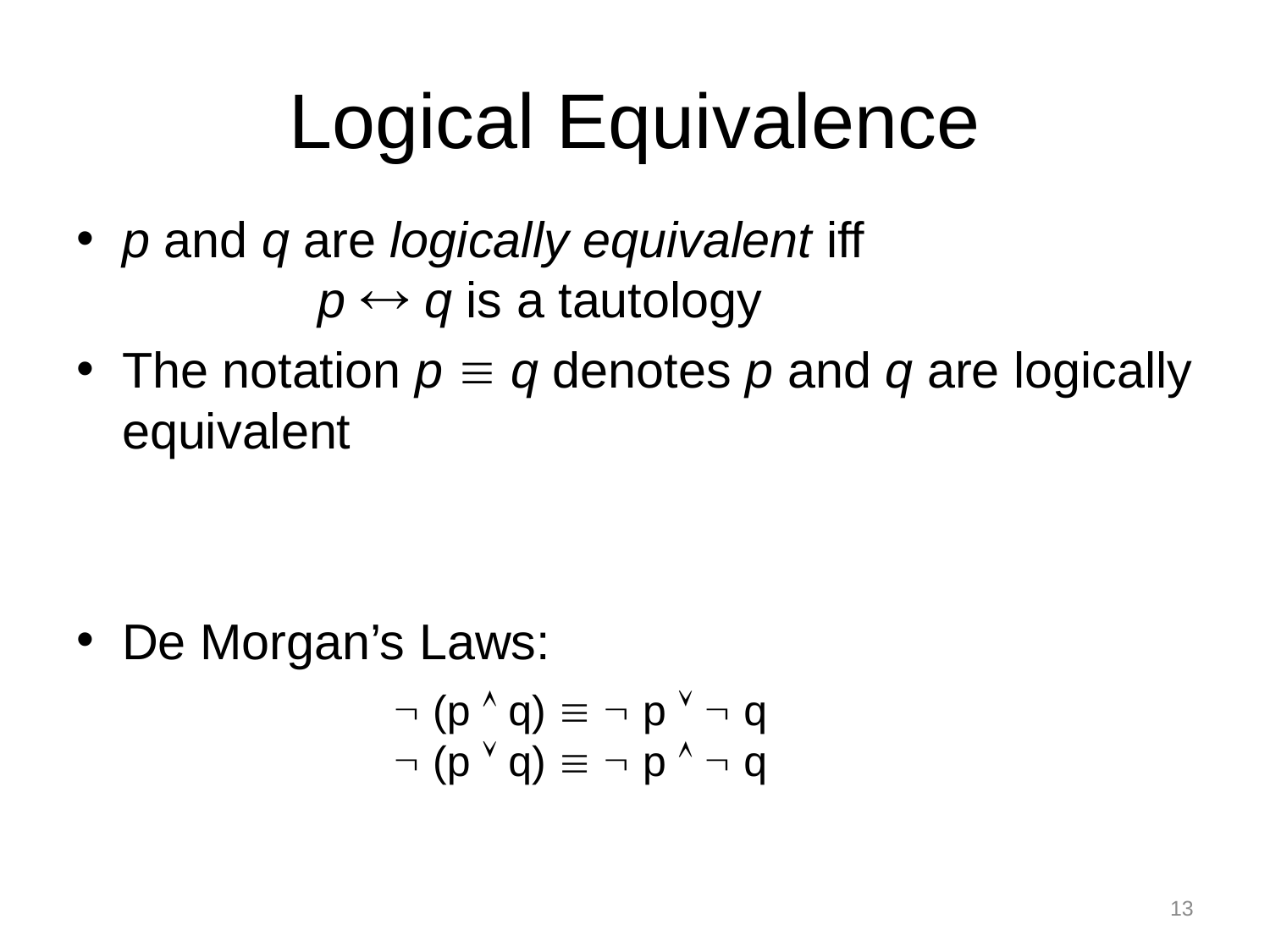

# Logical Equivalence
p and q are logically equivalent iff          		                          p ↔ q is a tautology
The notation p ≡ q denotes p and q are logically equivalent

De Morgan’s Laws:

¬ (p ∧ q) ≡ ¬ p ∨ ¬ q
¬ (p ∨ q) ≡ ¬ p ∧ ¬ q

13